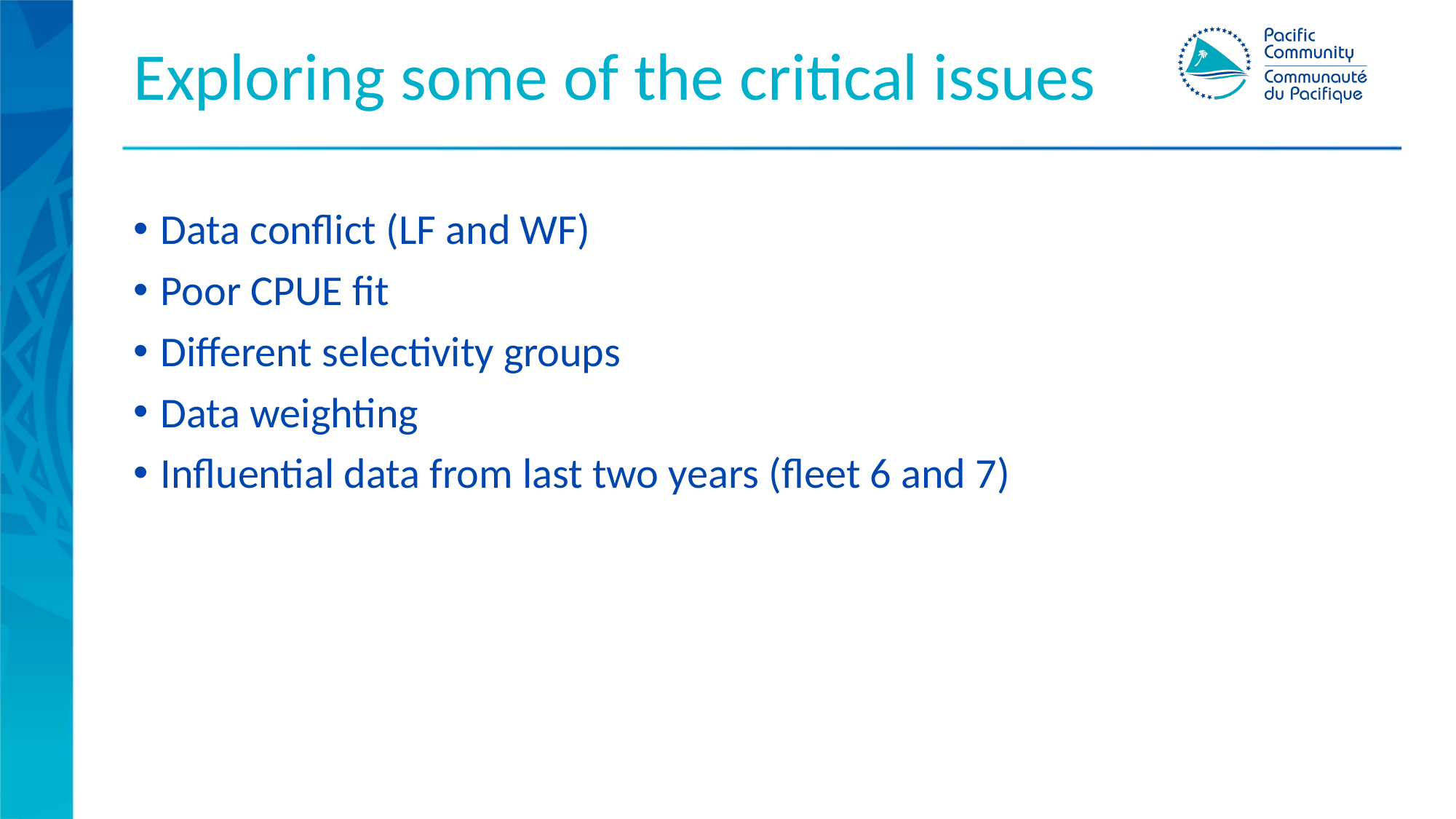

# Exploring some of the critical issues
Data conflict (LF and WF)
Poor CPUE fit
Different selectivity groups
Data weighting
Influential data from last two years (fleet 6 and 7)